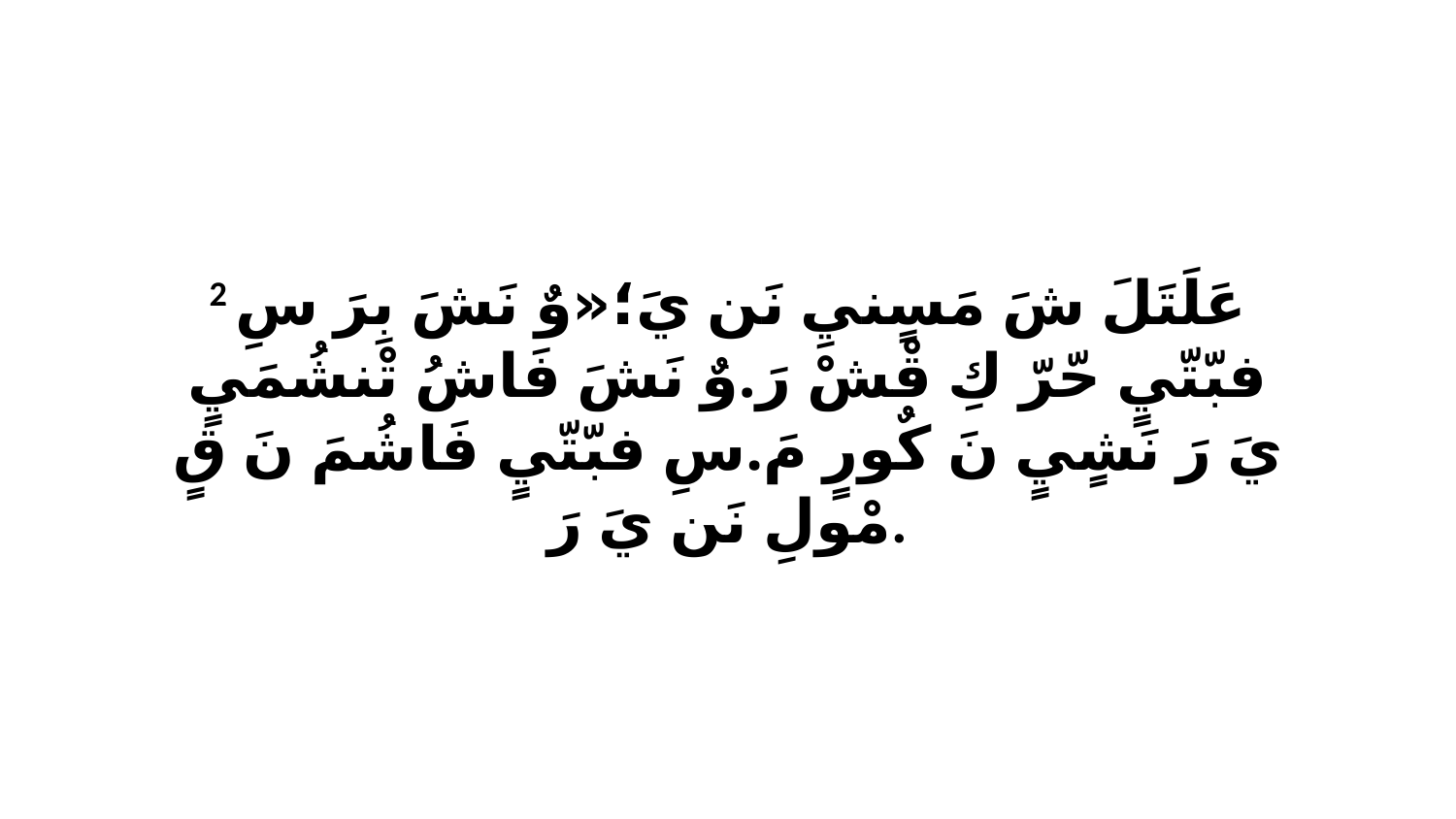

2 عَلَتَلَ شَ مَسٍنيِ نَن يَ؛«وٌ نَشَ بِرَ سِ فبّتّيٍ حّرّ كِ قْشْ رَ.وٌ نَشَ فَاشُ تْنشُمَيٍ يَ رَ نَشٍيٍ نَ كٌورٍ مَ.سِ فبّتّيٍ فَاشُمَ نَ قٍ مْولِ نَن يَ رَ.